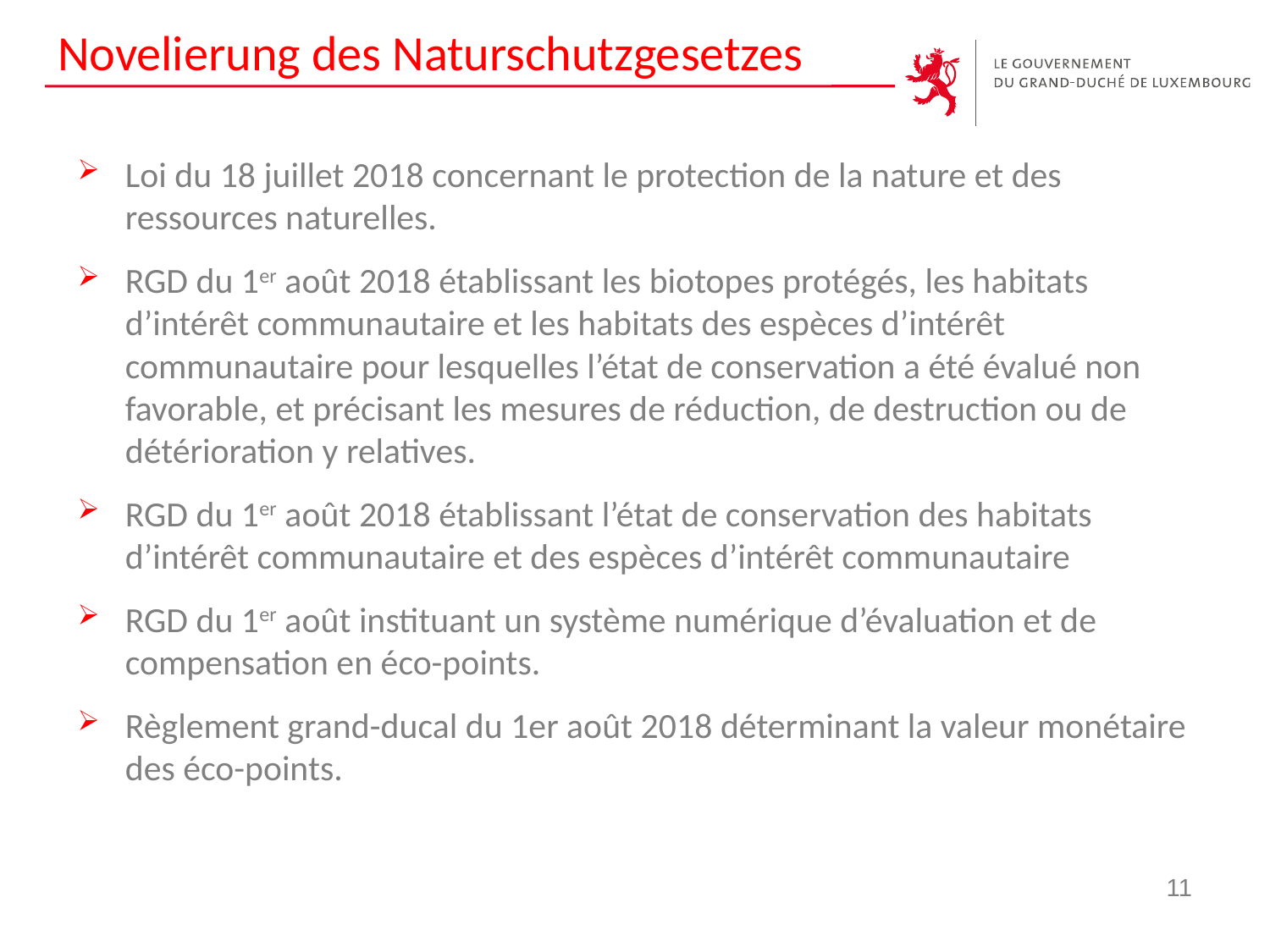

# Novelierung des Naturschutzgesetzes
Loi du 18 juillet 2018 concernant le protection de la nature et des ressources naturelles.
RGD du 1er août 2018 établissant les biotopes protégés, les habitats d’intérêt communautaire et les habitats des espèces d’intérêt communautaire pour lesquelles l’état de conservation a été évalué non favorable, et précisant les mesures de réduction, de destruction ou de détérioration y relatives.
RGD du 1er août 2018 établissant l’état de conservation des habitats d’intérêt communautaire et des espèces d’intérêt communautaire
RGD du 1er août instituant un système numérique d’évaluation et de compensation en éco-points.
Règlement grand-ducal du 1er août 2018 déterminant la valeur monétaire des éco-points.
11